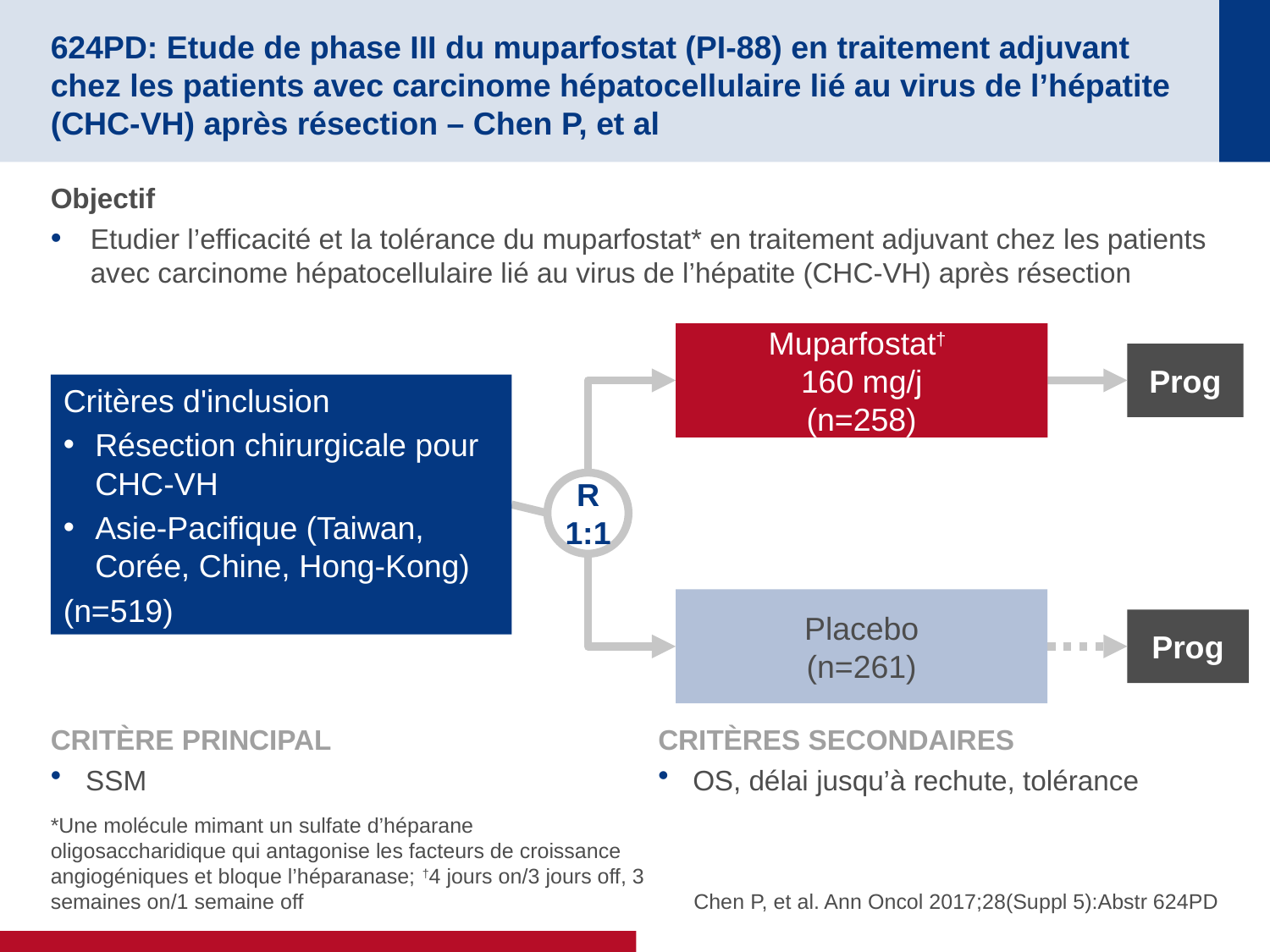

# 624PD: Etude de phase III du muparfostat (PI-88) en traitement adjuvant chez les patients avec carcinome hépatocellulaire lié au virus de l’hépatite (CHC-VH) après résection – Chen P, et al
Objectif
Etudier l’efficacité et la tolérance du muparfostat* en traitement adjuvant chez les patients avec carcinome hépatocellulaire lié au virus de l’hépatite (CHC-VH) après résection
Muparfostat†
160 mg/j
(n=258)
Prog
Critères d'inclusion
Résection chirurgicale pour CHC-VH
Asie-Pacifique (Taiwan, Corée, Chine, Hong-Kong)
(n=519)
R
1:1
Placebo
(n=261)
Prog
CRITÈRE PRINCIPAL
SSM
CRITÈRES SECONDAIRES
OS, délai jusqu’à rechute, tolérance
*Une molécule mimant un sulfate d’héparane oligosaccharidique qui antagonise les facteurs de croissance angiogéniques et bloque l’héparanase; †4 jours on/3 jours off, 3 semaines on/1 semaine off
Chen P, et al. Ann Oncol 2017;28(Suppl 5):Abstr 624PD